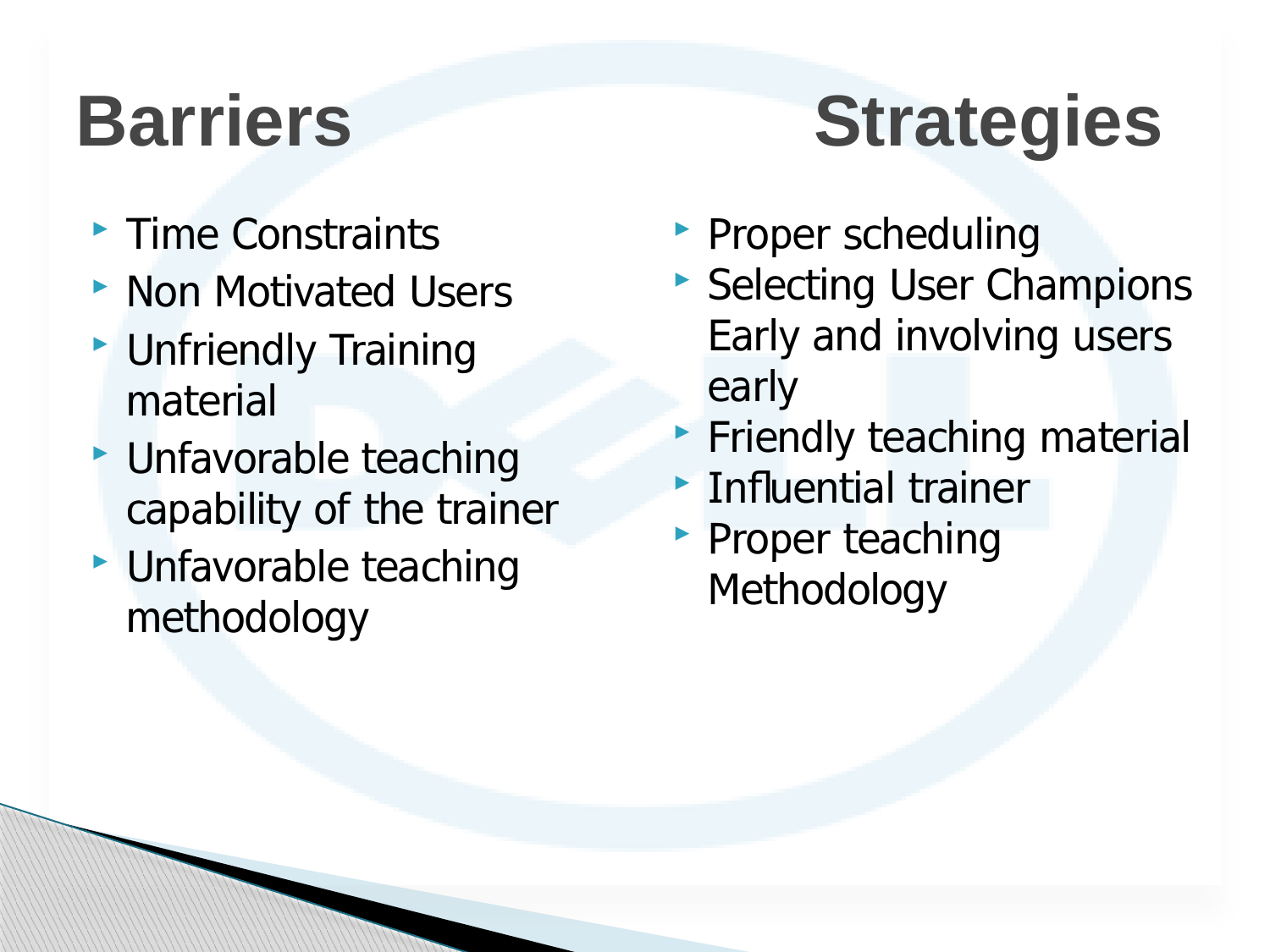

# Barriers                       Strategies
Time Constraints
Non Motivated Users
Unfriendly Training material
Unfavorable teaching capability of the trainer
Unfavorable teaching methodology
Proper scheduling
Selecting User Champions Early and involving users early
Friendly teaching material
Influential trainer
Proper teaching Methodology

.
.